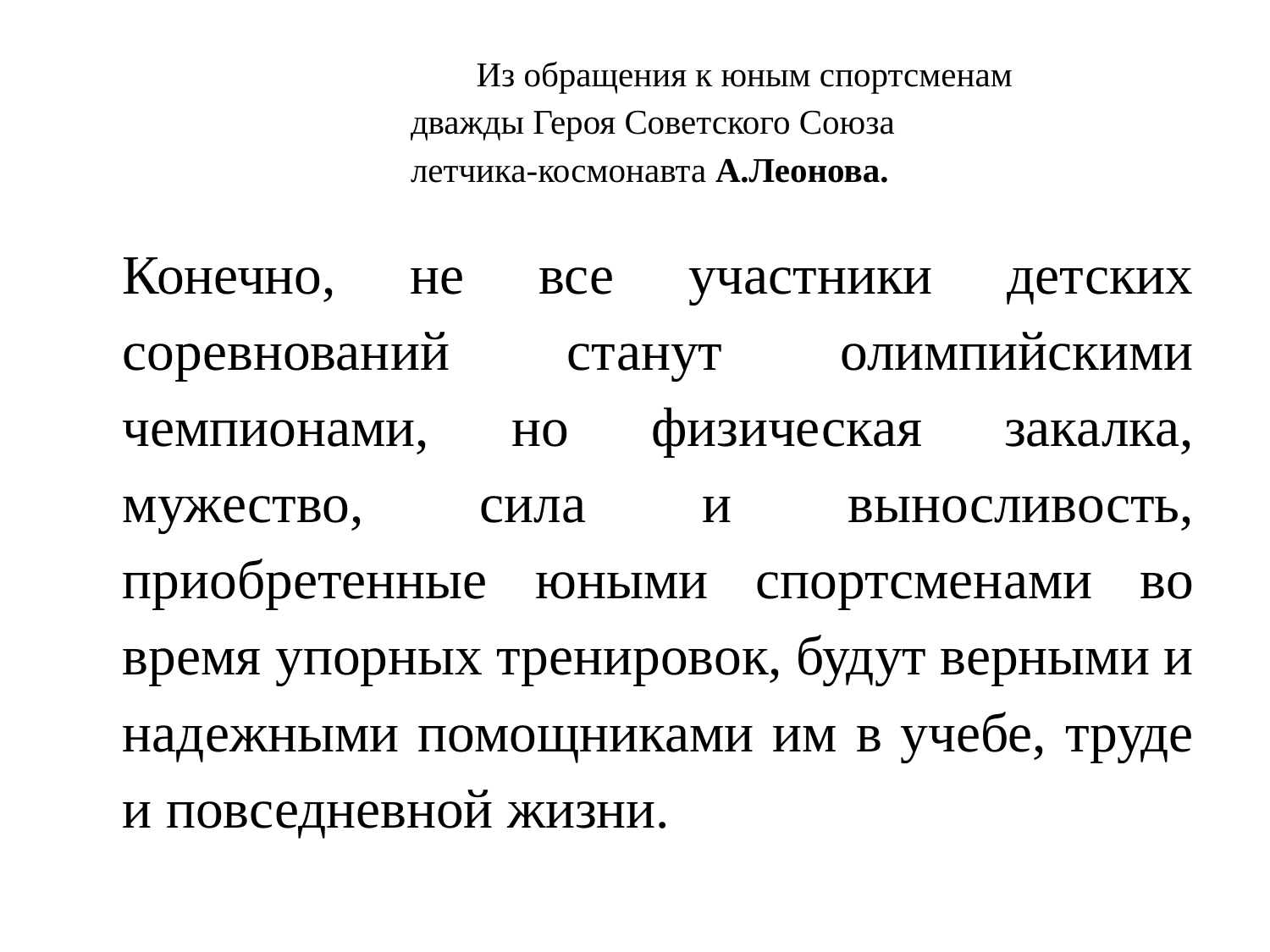

# Из обращения к юным спортсменам дважды Героя Советского Союза летчика-космонавта А.Леонова.
Конечно, не все участники детских соревнований станут олимпийскими чемпионами, но физическая закалка, мужество, сила и выносливость, приобретенные юными спортсменами во время упорных тренировок, будут верными и надежными помощниками им в учебе, труде и повседневной жизни.